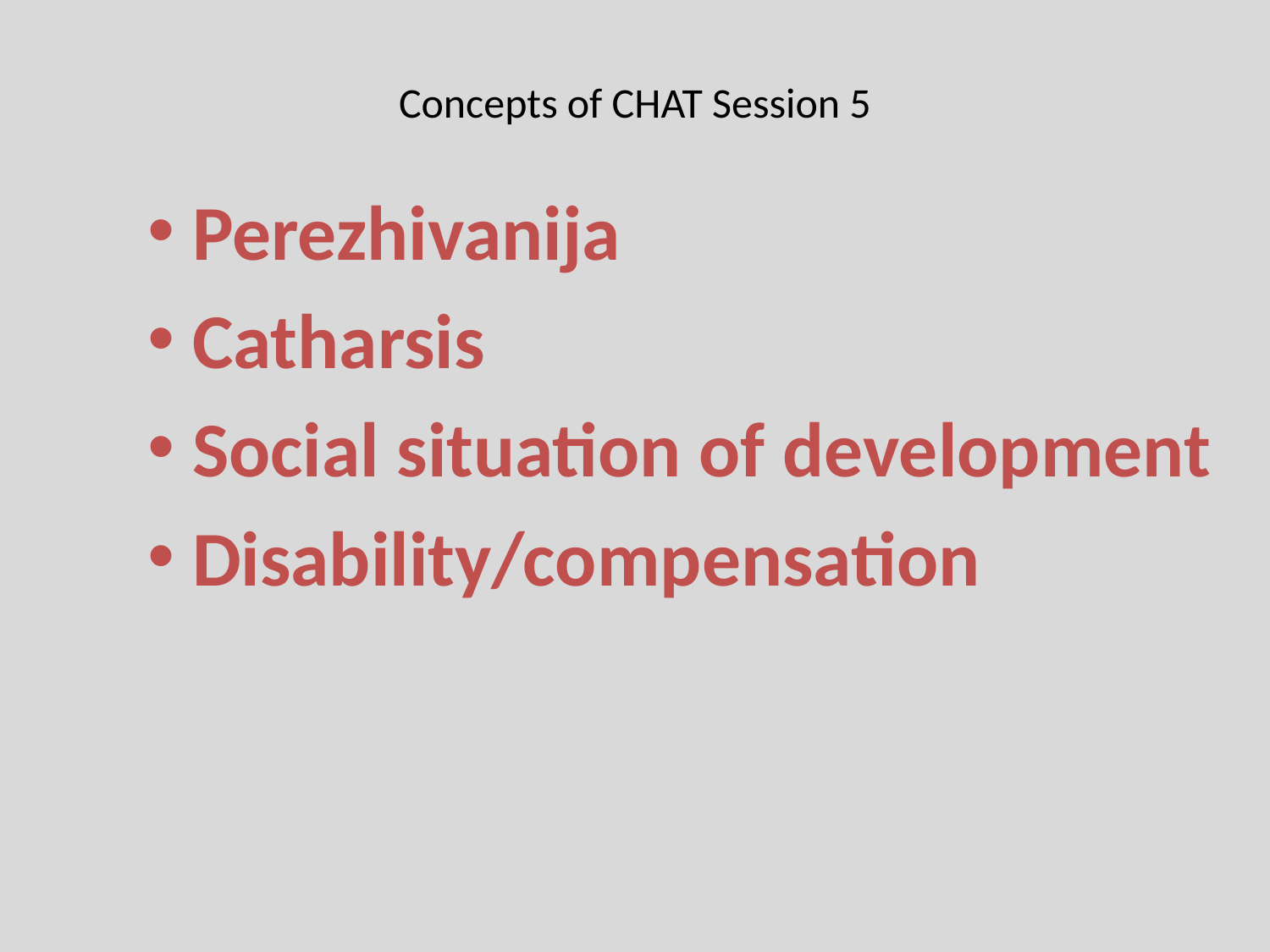

# Concepts of CHAT Session 5
 Perezhivanija
 Catharsis
 Social situation of development
 Disability/compensation